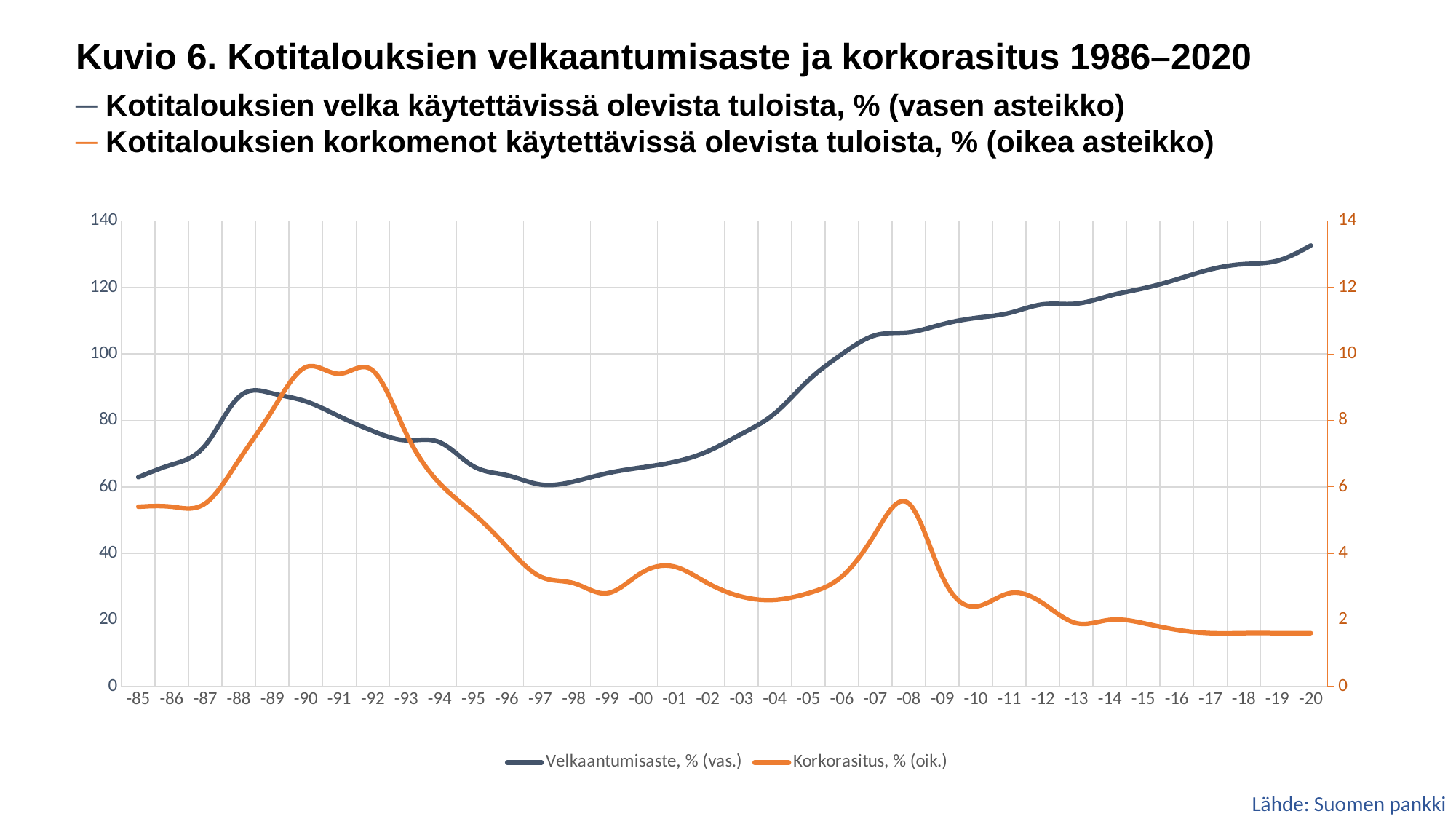

Kuvio 6. Kotitalouksien velkaantumisaste ja korkorasitus 1986–2020
─ Kotitalouksien velka käytettävissä olevista tuloista, % (vasen asteikko)
─ Kotitalouksien korkomenot käytettävissä olevista tuloista, % (oikea asteikko)

### Chart

| Category | Velkaantumisaste, % (vas.) | Korkorasitus, % (oik.) |
|---|---|---|
| 31412 | 62.9 | 5.4 |
| 31777 | 66.7 | 5.4 |
| 32142 | 72.5 | 5.5 |
| 32508 | 87.0 | 6.8 |
| 32873 | 88.1 | 8.3 |
| 33238 | 85.7 | 9.6 |
| 33603 | 81.2 | 9.4 |
| 33969 | 76.8 | 9.5 |
| 34334 | 74.0 | 7.6 |
| 34699 | 73.4 | 6.1 |
| 35064 | 66.2 | 5.2 |
| 35430 | 63.5 | 4.2 |
| 35795 | 60.7 | 3.3 |
| 36160 | 61.6 | 3.1 |
| 36525 | 64.1 | 2.8 |
| 36891 | 65.8 | 3.4 |
| 37256 | 67.5 | 3.6 |
| 37621 | 70.7 | 3.1 |
| 37986 | 75.9 | 2.7 |
| 38352 | 82.1 | 2.6 |
| 38717 | 92.0 | 2.8 |
| 39082 | 99.9 | 3.3 |
| 39447 | 105.6 | 4.6 |
| 39813 | 106.5 | 5.5 |
| 40178 | 108.9 | 3.3 |
| 40543 | 110.8 | 2.4 |
| 40908 | 112.3 | 2.8 |
| 41274 | 114.9 | 2.5 |
| 41639 | 115.1 | 1.9 |
| 42004 | 117.5 | 2.0 |
| 42369 | 119.7 | 1.9 |
| 42735 | 122.4 | 1.7 |
| 43100 | 125.4 | 1.6 |
| 43465 | 127.0 | 1.6 |
| 43830 | 128.0 | 1.6 |
| 44196 | 132.6 | 1.6 |
Lähde: Suomen pankki